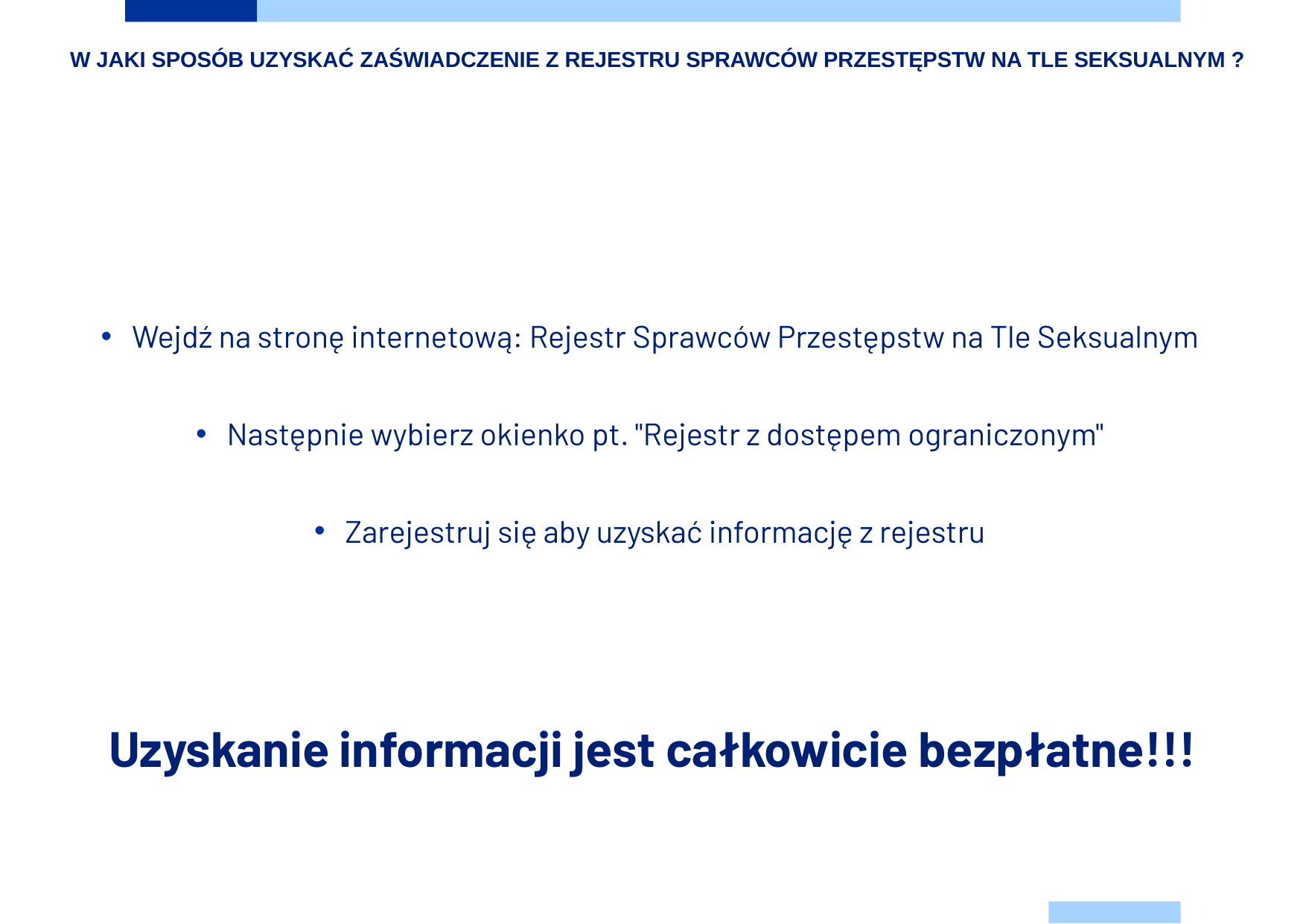

# W JAKI SPOSÓB UZYSKAĆ ZAŚWIADCZENIE Z REJESTRU SPRAWCÓW PRZESTĘPSTW NA TLE SEKSUALNYM ?

Wejdź na stronę internetową: Rejestr Sprawców Przestępstw na Tle Seksualnym

Następnie wybierz okienko pt. "Rejestr z dostępem ograniczonym"

Zarejestruj się aby uzyskać informację z rejestru

Uzyskanie informacji jest całkowicie bezpłatne!!!